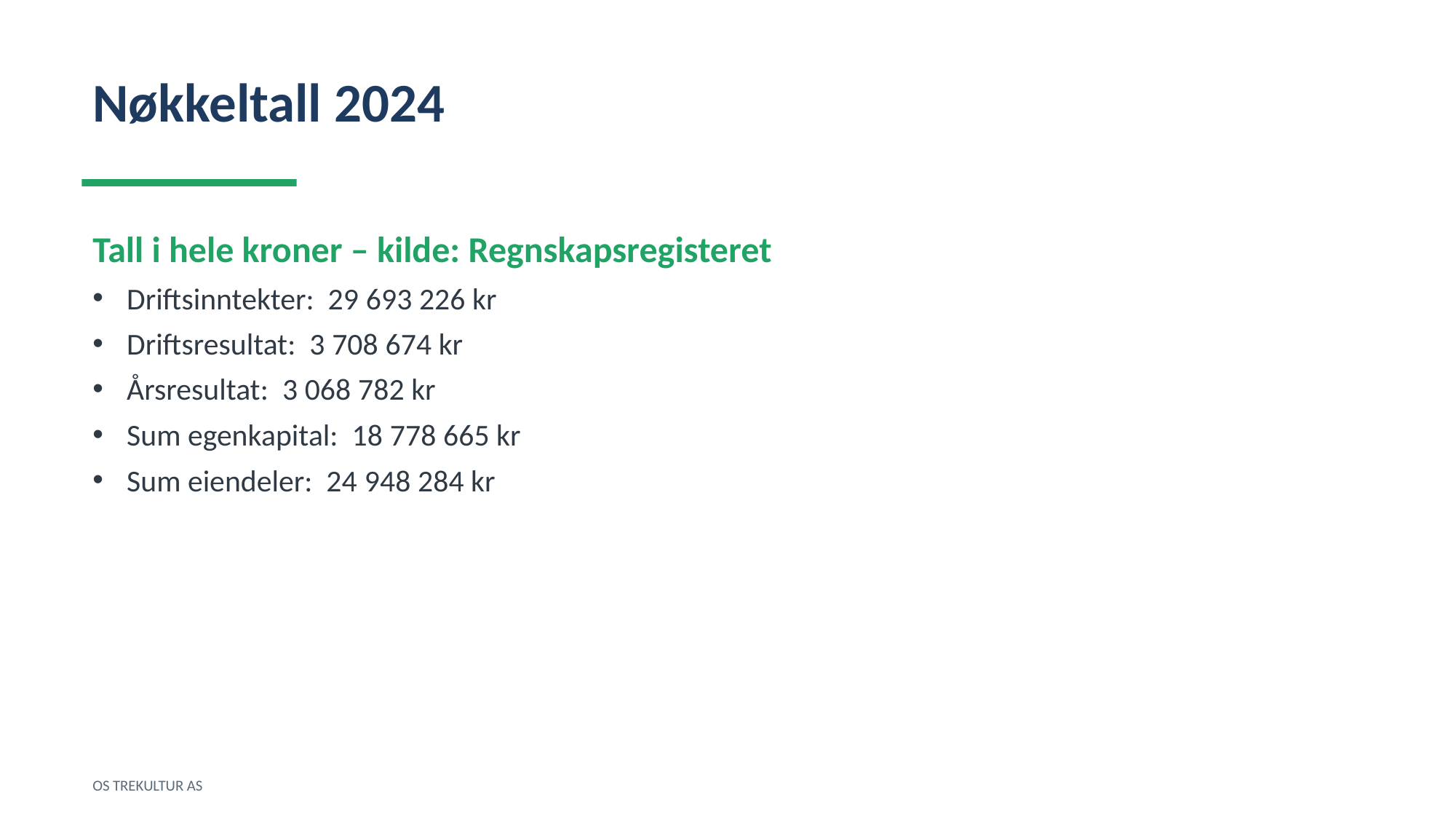

Nøkkeltall 2024

Tall i hele kroner – kilde: Regnskapsregisteret
Driftsinntekter:  29 693 226 kr
Driftsresultat:  3 708 674 kr
Årsresultat:  3 068 782 kr
Sum egenkapital:  18 778 665 kr
Sum eiendeler:  24 948 284 kr
OS TREKULTUR AS